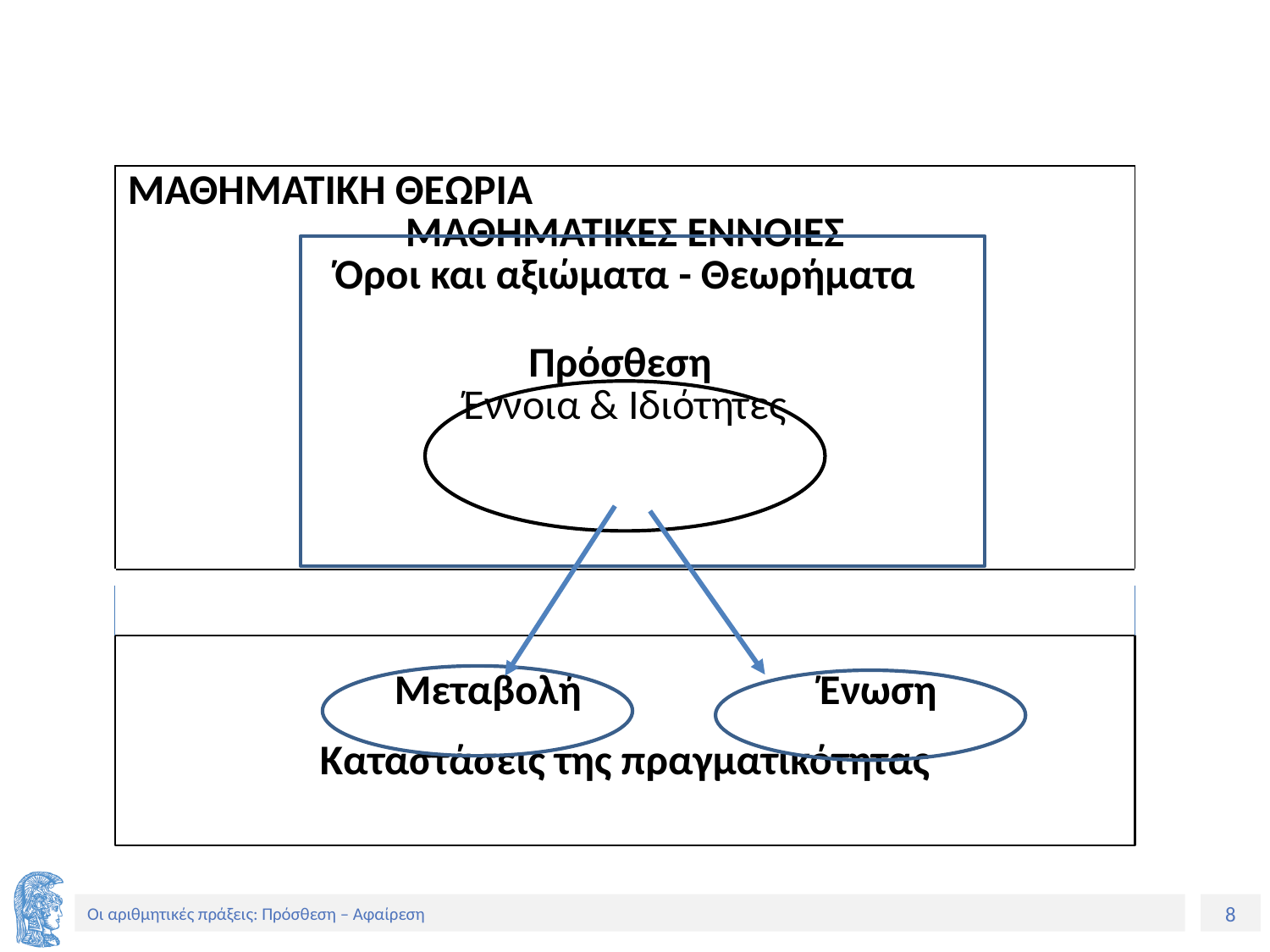

#
| ΜΑΘΗΜΑΤΙΚΗ ΘΕΩΡΙΑ ΜΑΘΗΜΑΤΙΚΕΣ ΕΝΝΟΙΕΣ Όροι και αξιώματα - Θεωρήματα Πρόσθεση Έννοια & Ιδιότητες |
| --- |
|  |
| Μεταβολή Ένωση Καταστάσεις της πραγματικότητας |